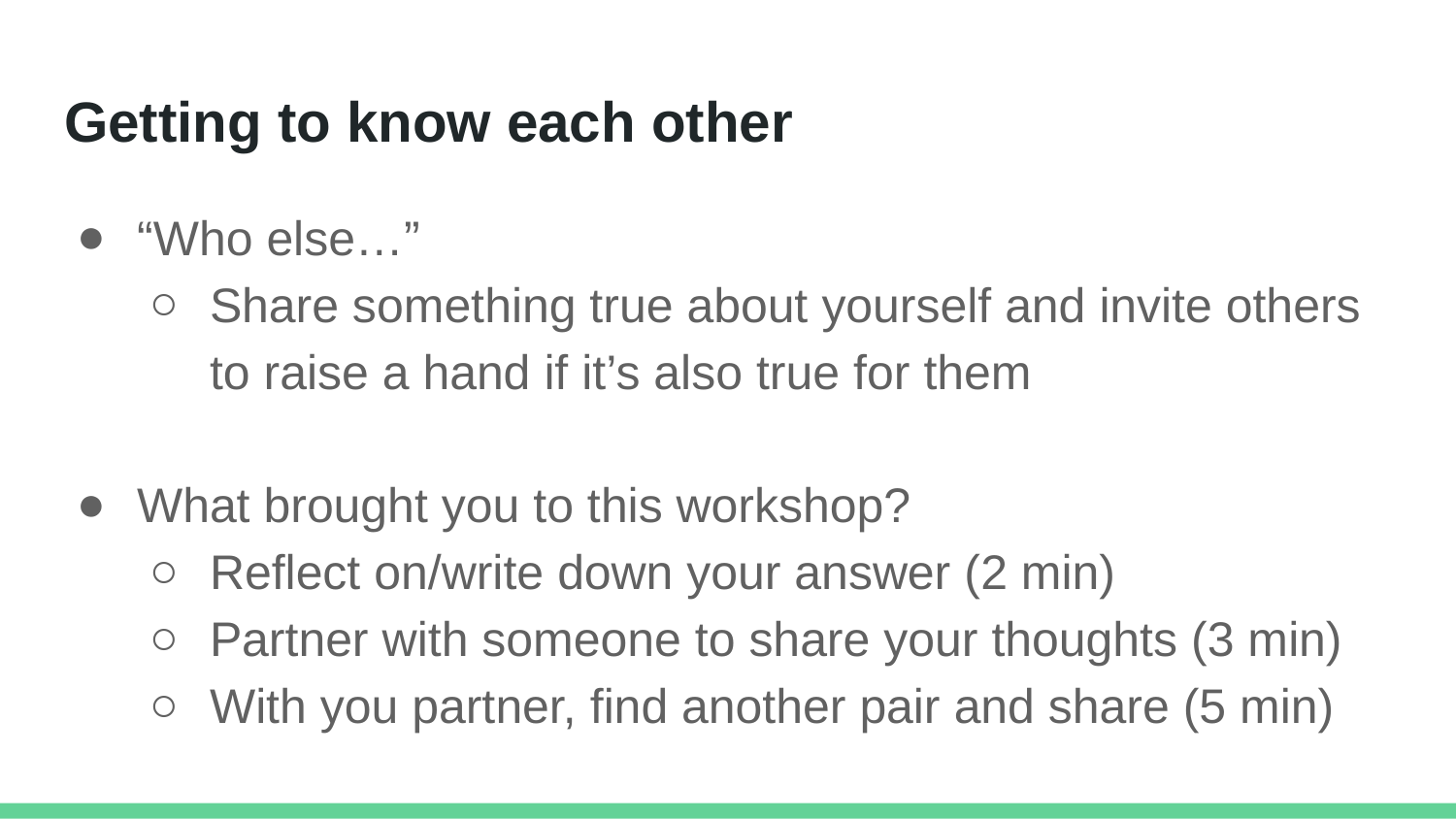

# Getting to know each other
“Who else…”
Share something true about yourself and invite others to raise a hand if it’s also true for them
What brought you to this workshop?
Reflect on/write down your answer (2 min)
Partner with someone to share your thoughts (3 min)
With you partner, find another pair and share (5 min)